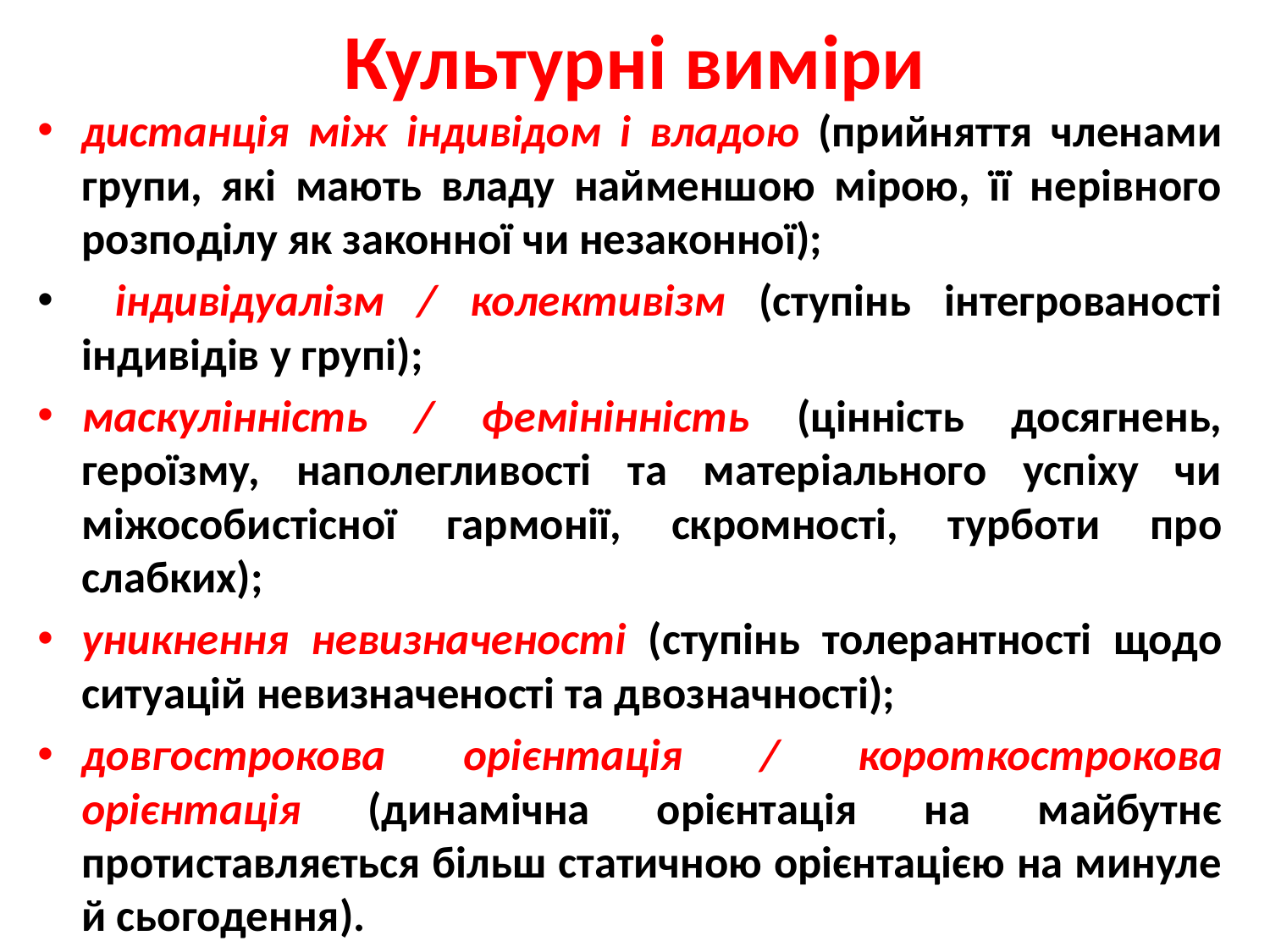

# Культурні виміри
дистанція між індивідом і владою (прийняття членами групи, які мають владу найменшою мірою, її нерівного розподілу як законної чи незаконної);
 індивідуалізм / колективізм (ступінь інтегрованості індивідів у групі);
маскулінність / фемінінність (цінність досягнень, героїзму, наполегливості та матеріального успіху чи міжособистісної гармонії, скромності, турботи про слабких);
уникнення невизначеності (ступінь толерантності щодо ситуацій невизначеності та двозначності);
довгострокова орієнтація / короткострокова орієнтація (динамічна орієнтація на майбутнє протиставляється більш статичною орієнтацією на минуле й сьогодення).